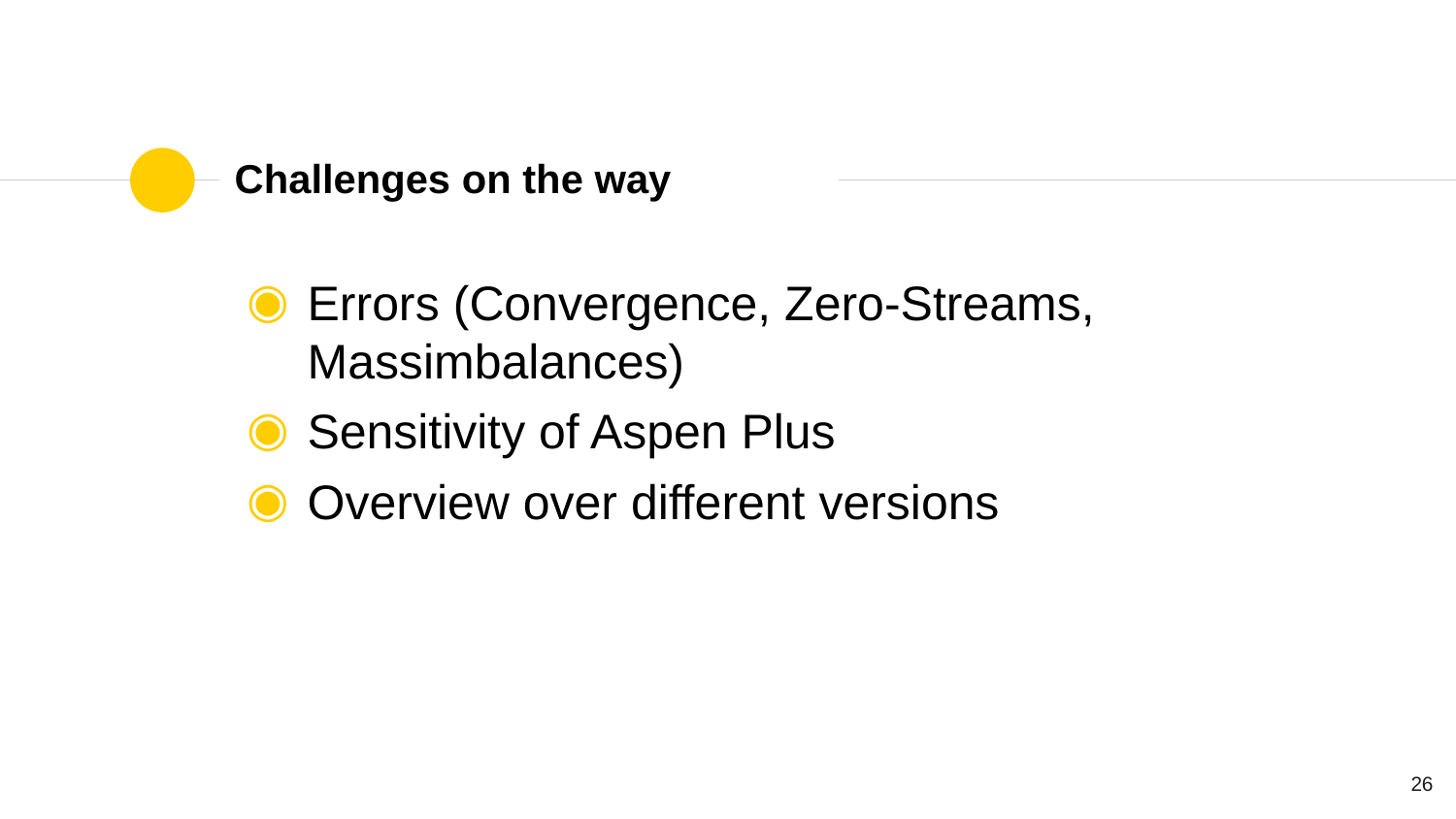

# Challenges on the way
Errors (Convergence, Zero-Streams, Massimbalances)
Sensitivity of Aspen Plus
Overview over different versions
26